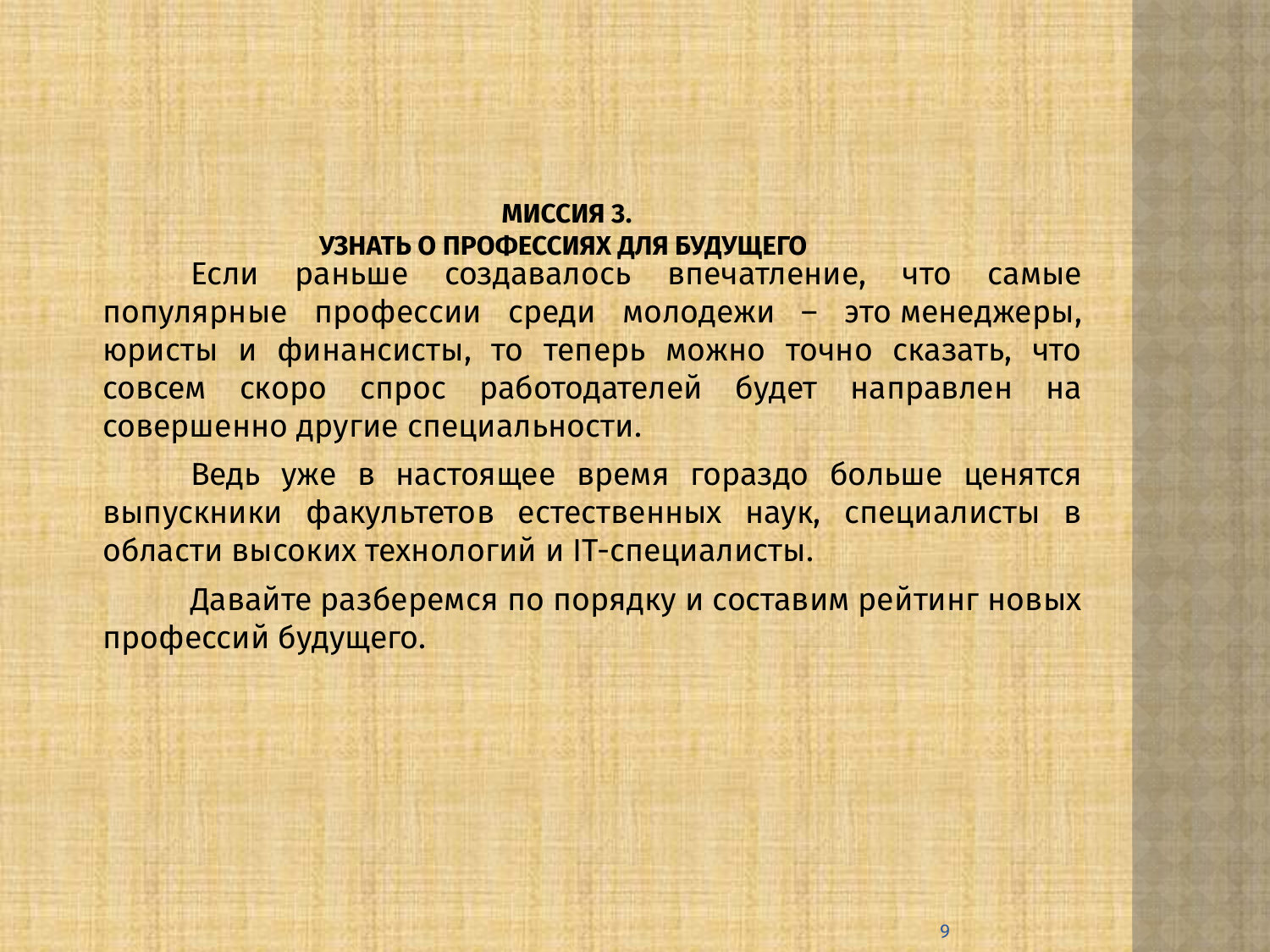

# Миссия 3. Узнать о Профессиях для будущего
Если раньше создавалось впечатление, что самые популярные профессии среди молодежи – это менеджеры, юристы и финансисты, то теперь можно точно сказать, что совсем скоро спрос работодателей будет направлен на совершенно другие специальности.
Ведь уже в настоящее время гораздо больше ценятся выпускники факультетов естественных наук, специалисты в области высоких технологий и IT-специалисты.
Давайте разберемся по порядку и составим рейтинг новых профессий будущего.

9